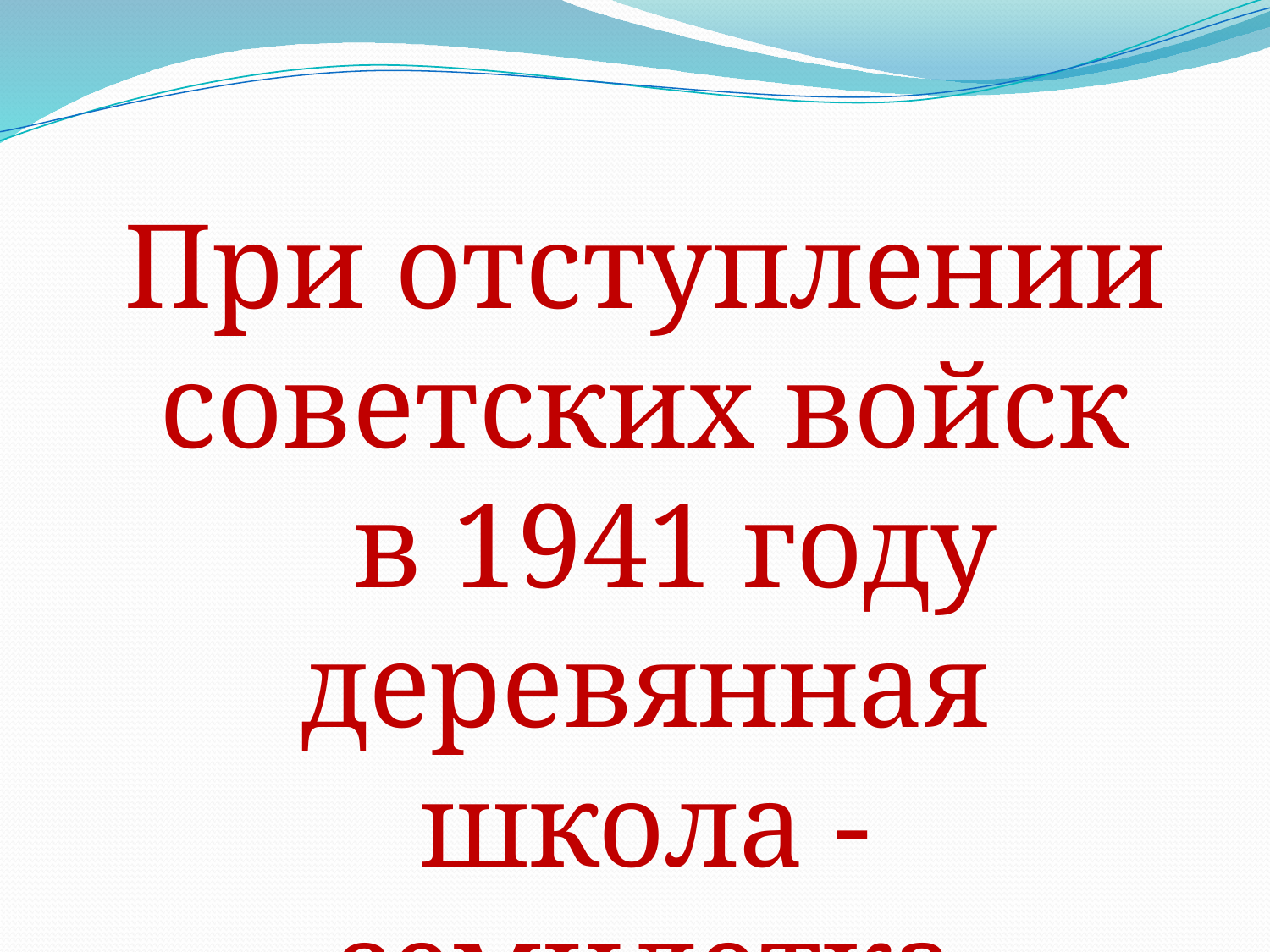

При отступлении советских войск
  в 1941 году деревянная школа - семилетка сгорела